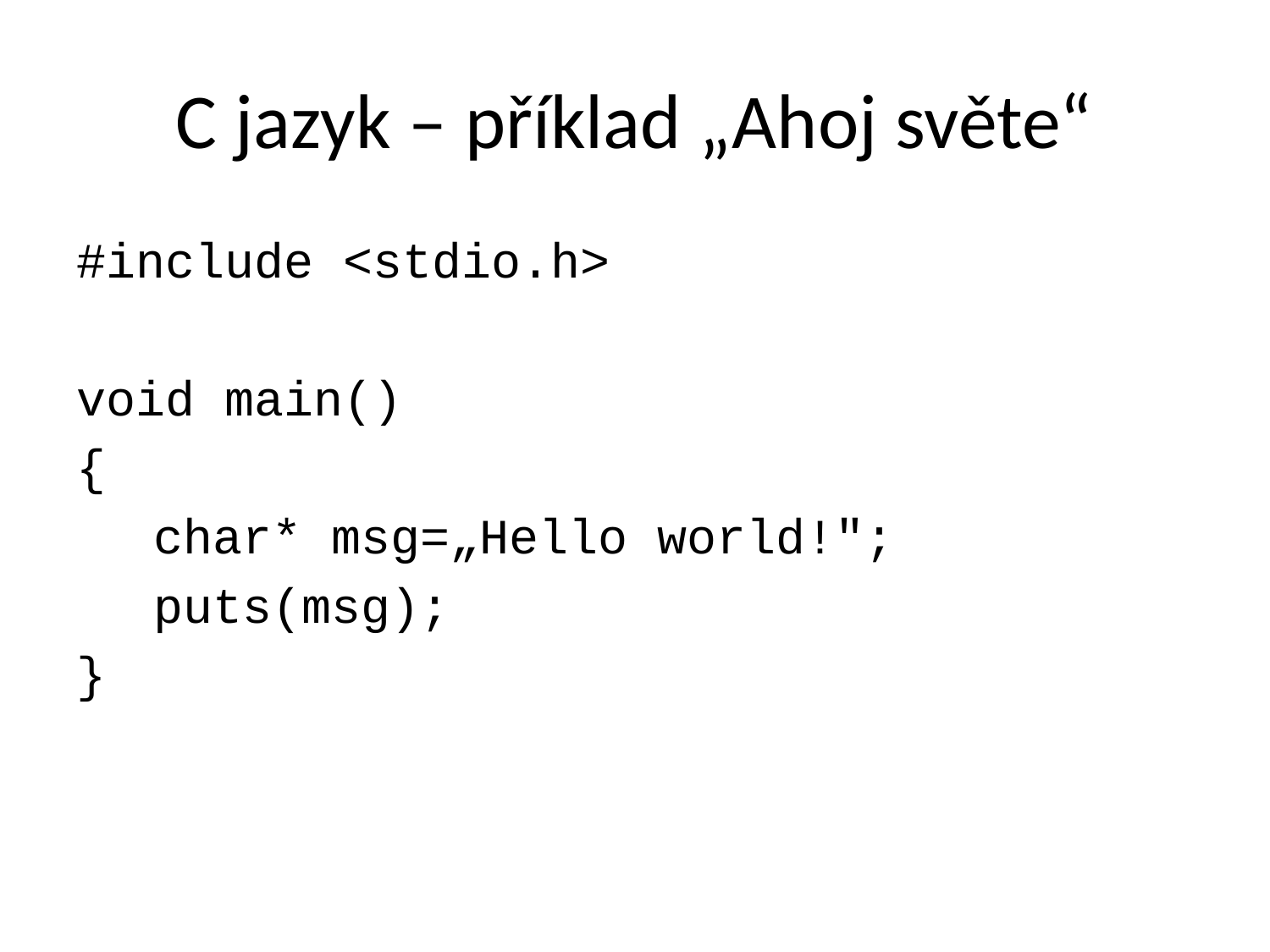

# C jazyk – příklad „Ahoj světe“
#include <stdio.h>

void main()
{
	 char* msg=„Hello world!";
	 puts(msg);
}